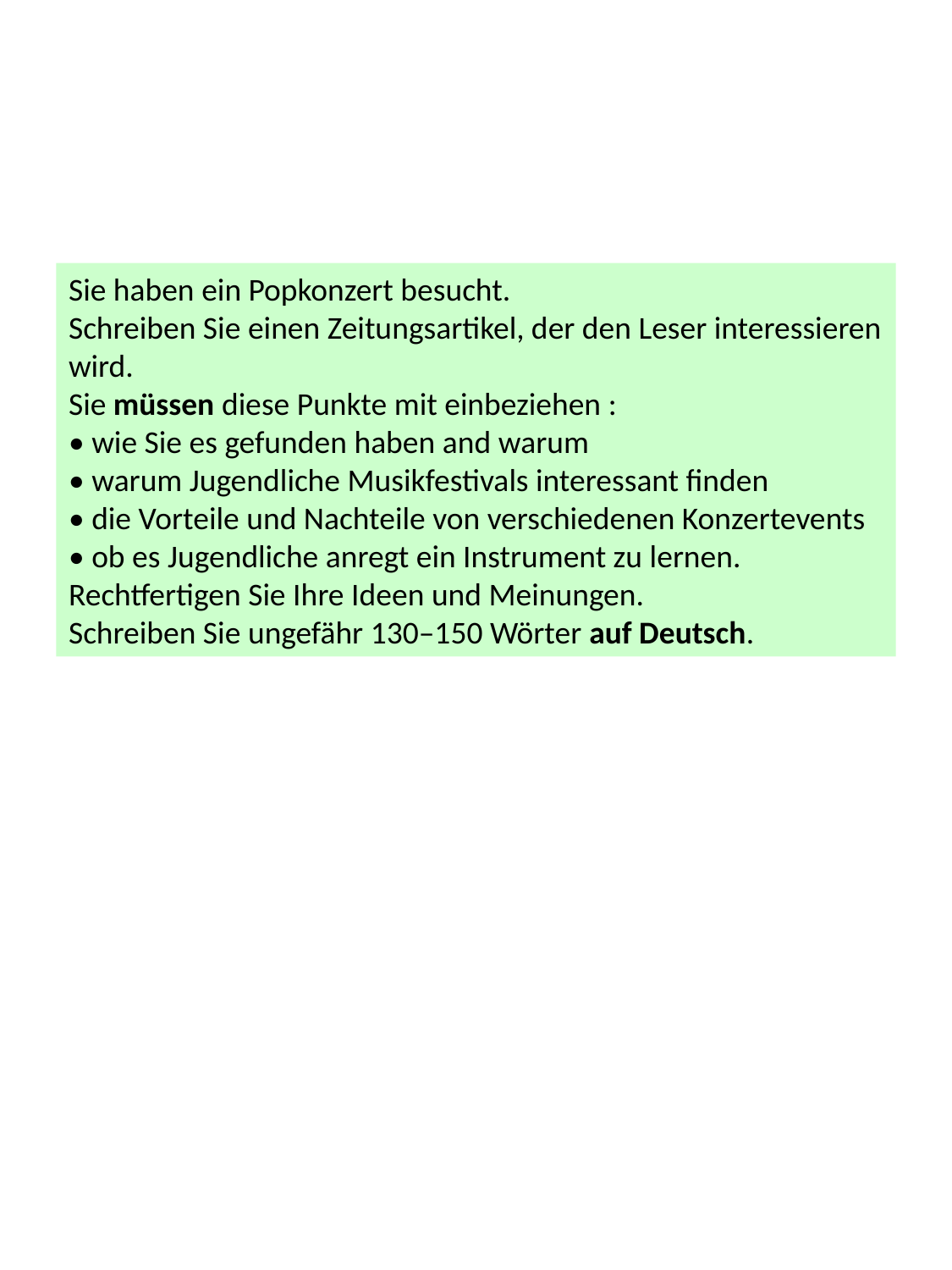

Sie haben ein Popkonzert besucht.
Schreiben Sie einen Zeitungsartikel, der den Leser interessieren wird.
Sie müssen diese Punkte mit einbeziehen :
• wie Sie es gefunden haben and warum
• warum Jugendliche Musikfestivals interessant finden
• die Vorteile und Nachteile von verschiedenen Konzertevents
• ob es Jugendliche anregt ein Instrument zu lernen.
Rechtfertigen Sie Ihre Ideen und Meinungen.
Schreiben Sie ungefähr 130–150 Wörter auf Deutsch.